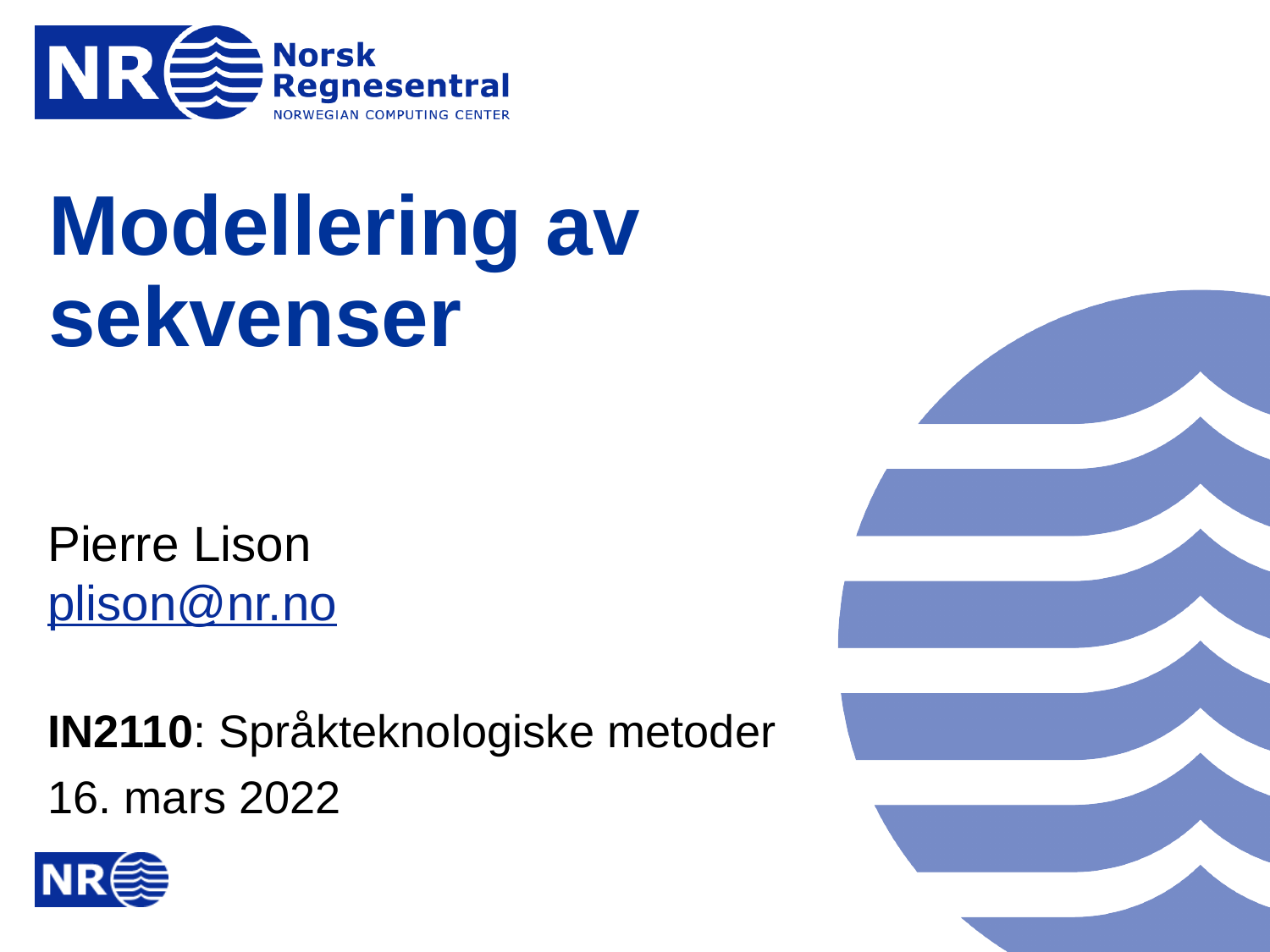

# Modellering av sekvenser
Pierre Lison
plison@nr.no

IN2110: Språkteknologiske metoder
16. mars 2022